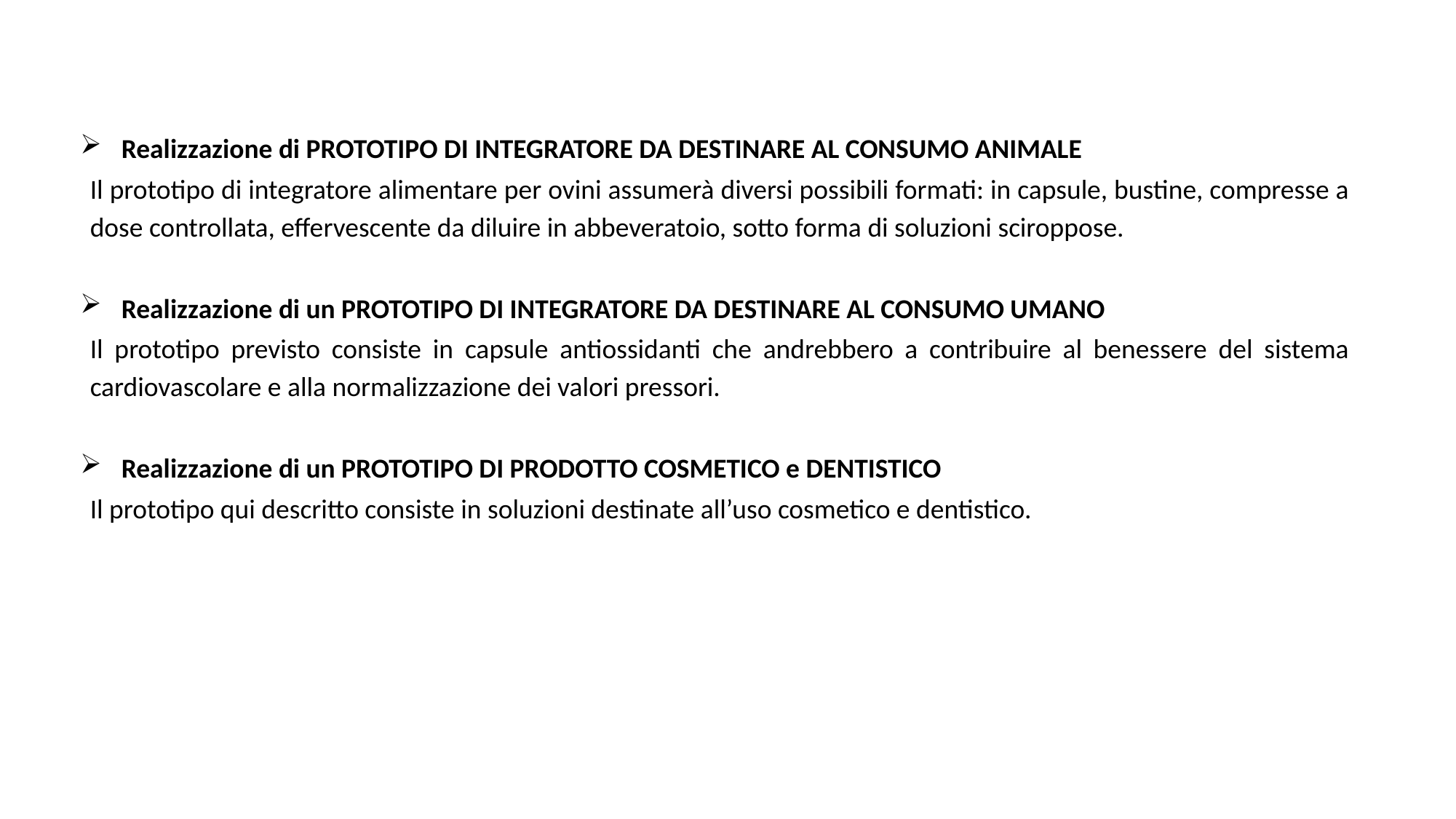

Realizzazione di PROTOTIPO DI INTEGRATORE DA DESTINARE AL CONSUMO ANIMALE
Il prototipo di integratore alimentare per ovini assumerà diversi possibili formati: in capsule, bustine, compresse a dose controllata, effervescente da diluire in abbeveratoio, sotto forma di soluzioni sciroppose.

Realizzazione di un PROTOTIPO DI INTEGRATORE DA DESTINARE AL CONSUMO UMANO
Il prototipo previsto consiste in capsule antiossidanti che andrebbero a contribuire al benessere del sistema cardiovascolare e alla normalizzazione dei valori pressori.

Realizzazione di un PROTOTIPO DI PRODOTTO COSMETICO e DENTISTICO
Il prototipo qui descritto consiste in soluzioni destinate all’uso cosmetico e dentistico.